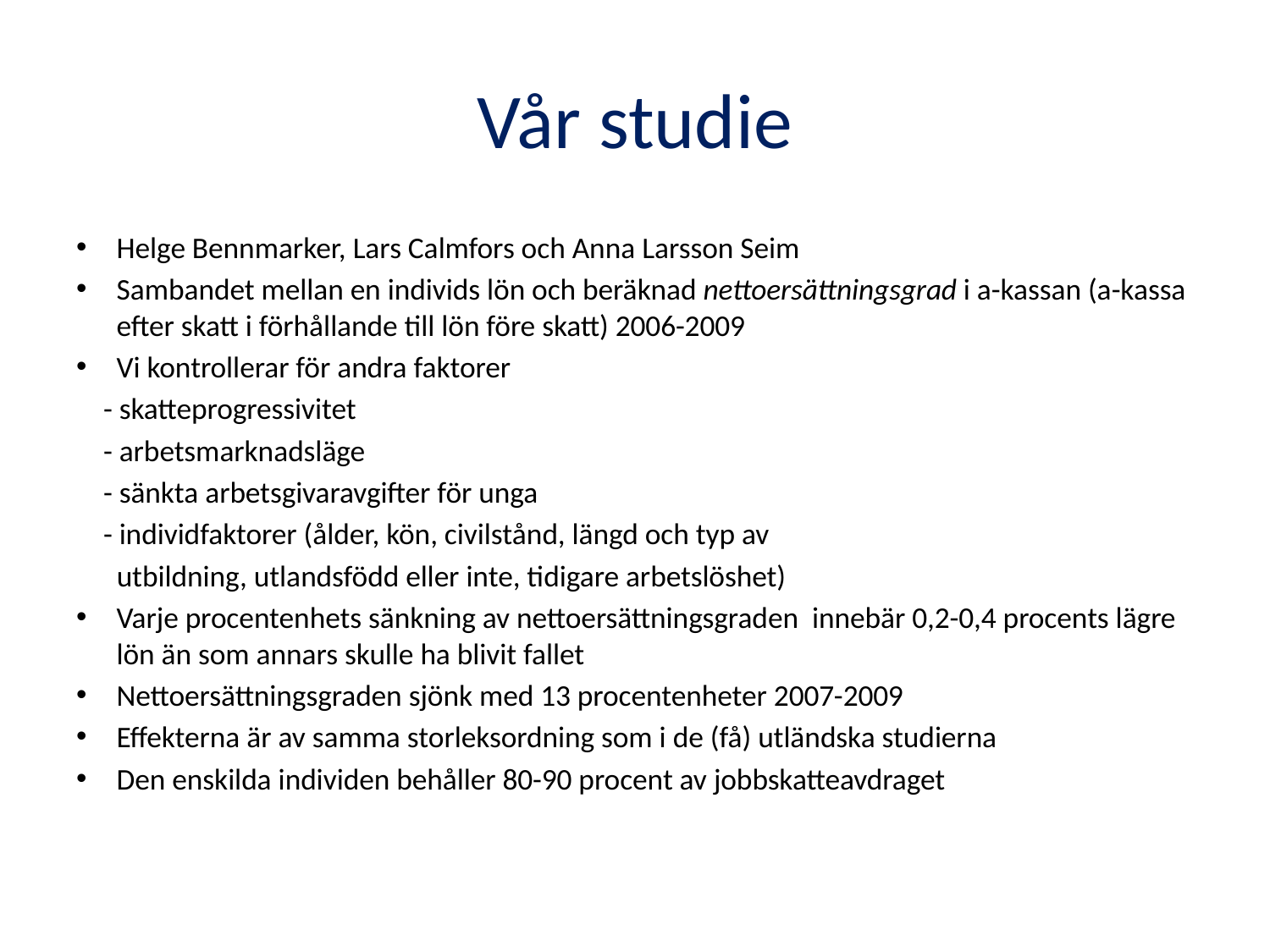

# Vår studie
Helge Bennmarker, Lars Calmfors och Anna Larsson Seim
Sambandet mellan en individs lön och beräknad nettoersättningsgrad i a-kassan (a-kassa efter skatt i förhållande till lön före skatt) 2006-2009
Vi kontrollerar för andra faktorer
    - skatteprogressivitet
    - arbetsmarknadsläge
    - sänkta arbetsgivaravgifter för unga
    - individfaktorer (ålder, kön, civilstånd, längd och typ av
      utbildning, utlandsfödd eller inte, tidigare arbetslöshet)
Varje procentenhets sänkning av nettoersättningsgraden  innebär 0,2-0,4 procents lägre lön än som annars skulle ha blivit fallet
Nettoersättningsgraden sjönk med 13 procentenheter 2007-2009
Effekterna är av samma storleksordning som i de (få) utländska studierna
Den enskilda individen behåller 80-90 procent av jobbskatteavdraget